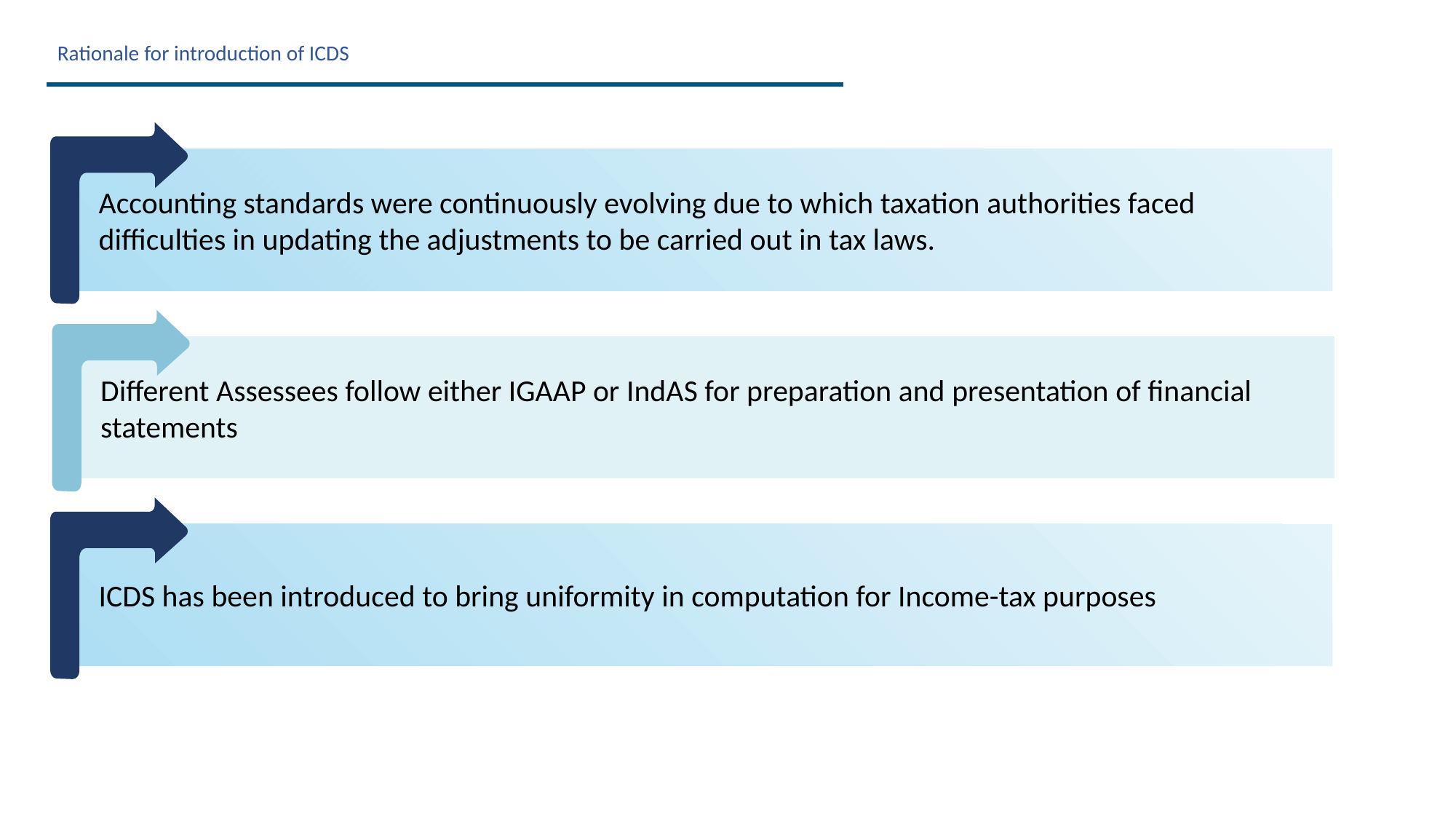

# Rationale for introduction of ICDS

Accounting standards were continuously evolving due to which taxation authorities faced difficulties in updating the adjustments to be carried out in tax laws.

Different Assessees follow either IGAAP or IndAS for preparation and presentation of financial statements

ICDS has been introduced to bring uniformity in computation for Income-tax purposes